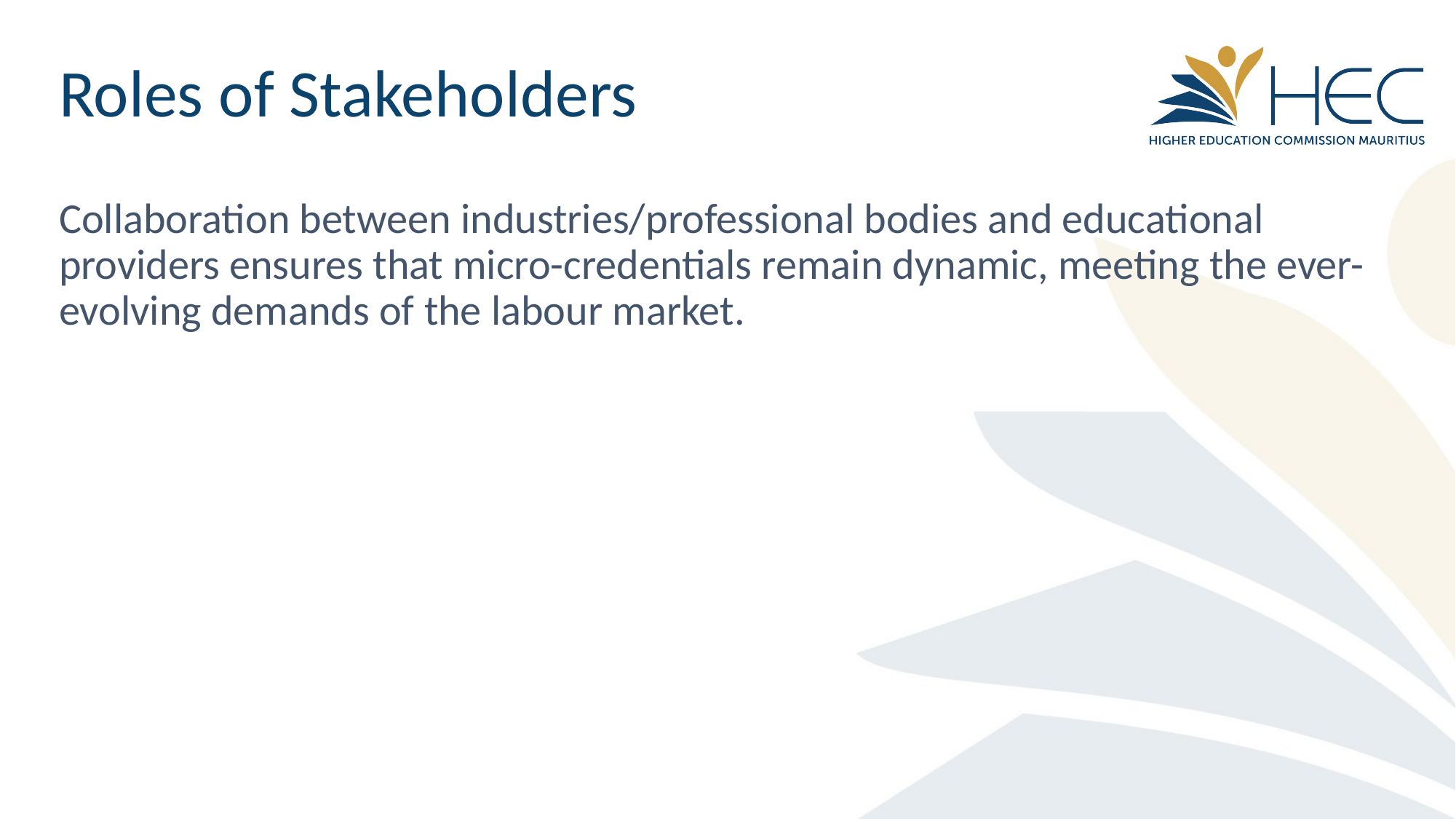

# Roles of Stakeholders
Collaboration between industries/professional bodies and educational providers ensures that micro-credentials remain dynamic, meeting the ever-evolving demands of the labour market.